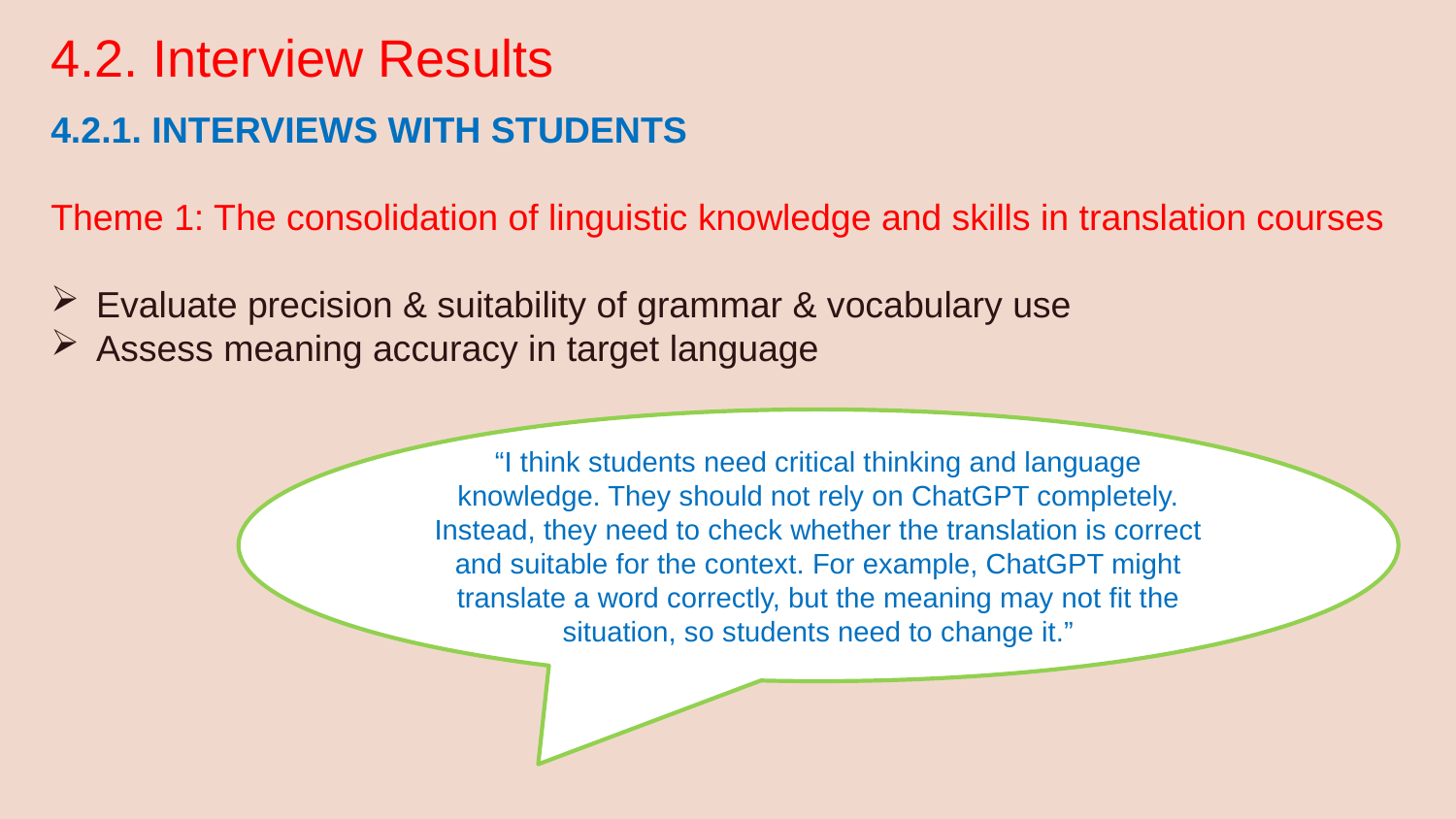

4.2. Interview Results
4.2.1. INTERVIEWS WITH STUDENTS

Theme 1: The consolidation of linguistic knowledge and skills in translation courses

Evaluate precision & suitability of grammar & vocabulary use
Assess meaning accuracy in target language

“I think students need critical thinking and language knowledge. They should not rely on ChatGPT completely. Instead, they need to check whether the translation is correct and suitable for the context. For example, ChatGPT might translate a word correctly, but the meaning may not fit the situation, so students need to change it.”